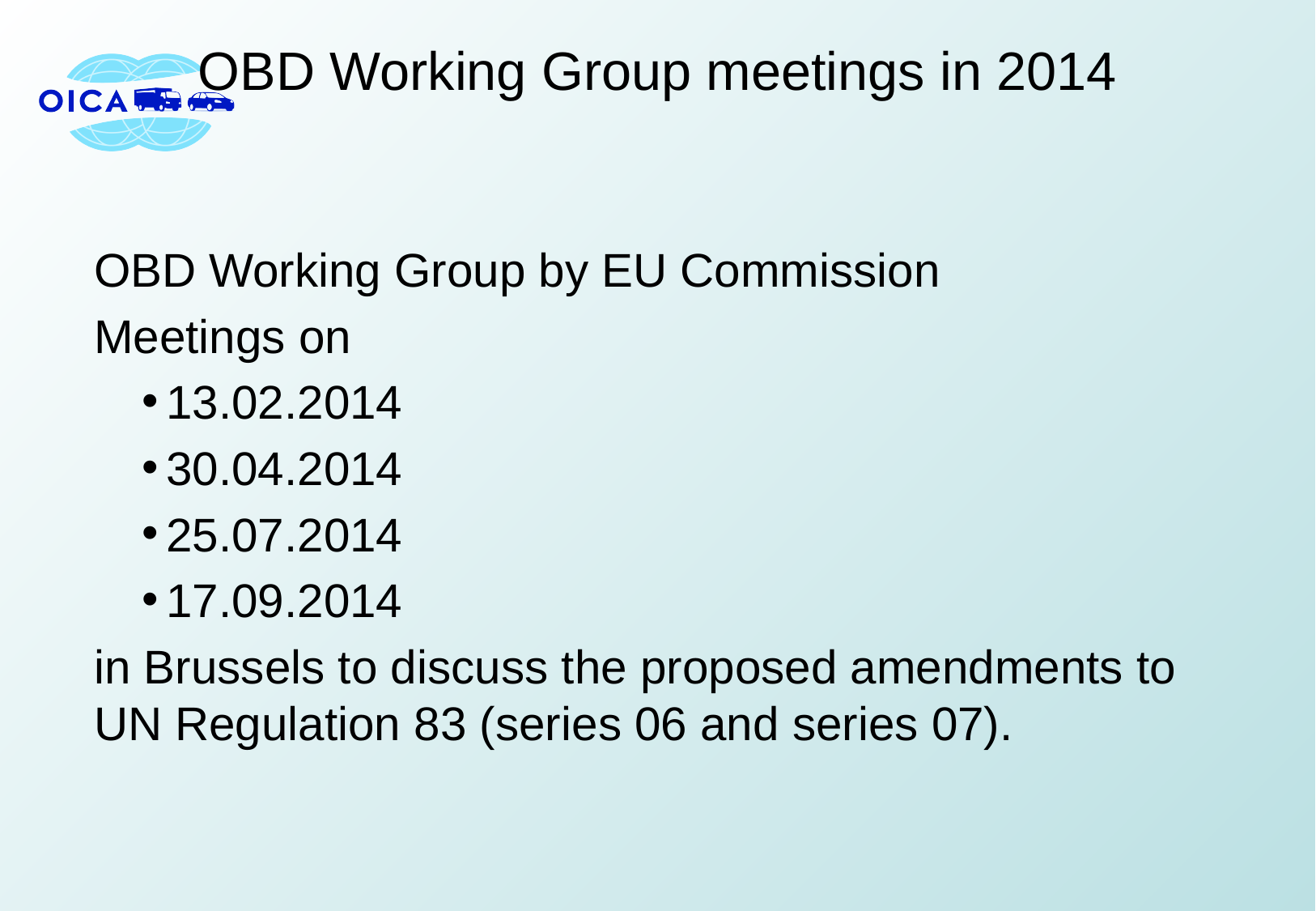

# OBD Working Group meetings in 2014

OBD Working Group by EU Commission
Meetings on
13.02.2014
30.04.2014
25.07.2014
17.09.2014
in Brussels to discuss the proposed amendments to UN Regulation 83 (series 06 and series 07).